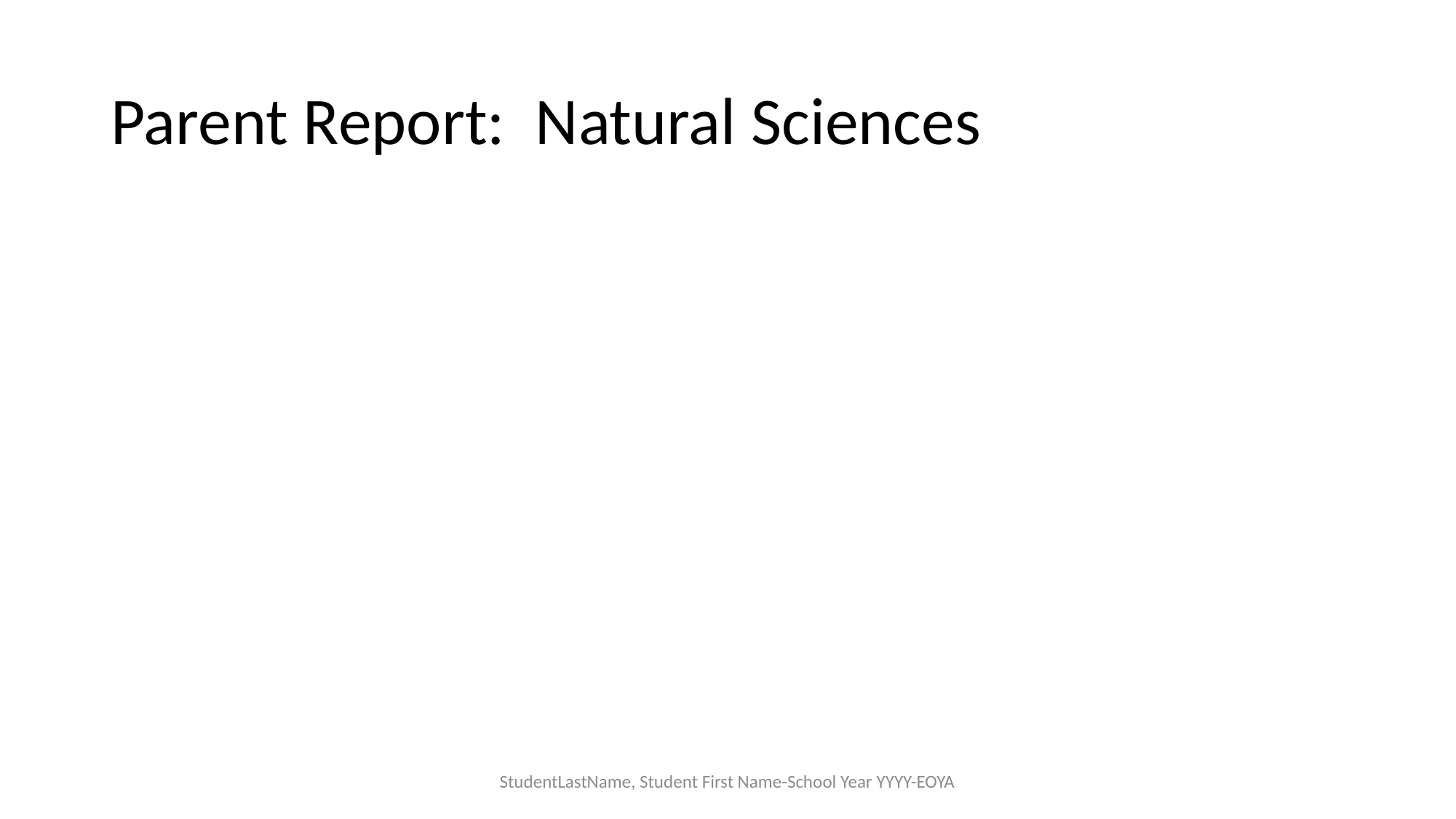

# Parent Report:  Natural Sciences

StudentLastName, Student First Name-School Year YYYY-EOYA